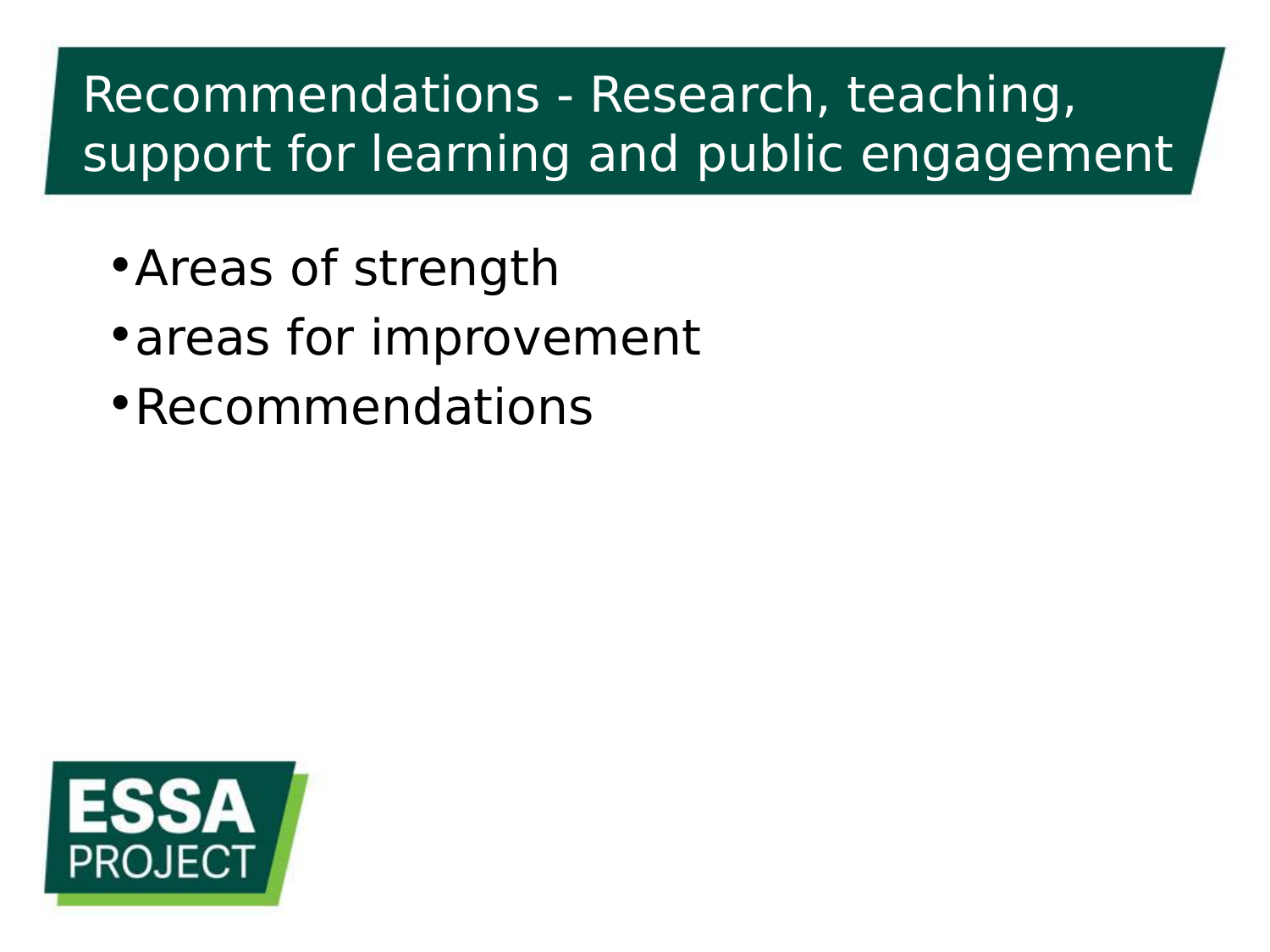

# Recommendations - Research, teaching, support for learning and public engagement
Areas of strength
areas for improvement
Recommendations